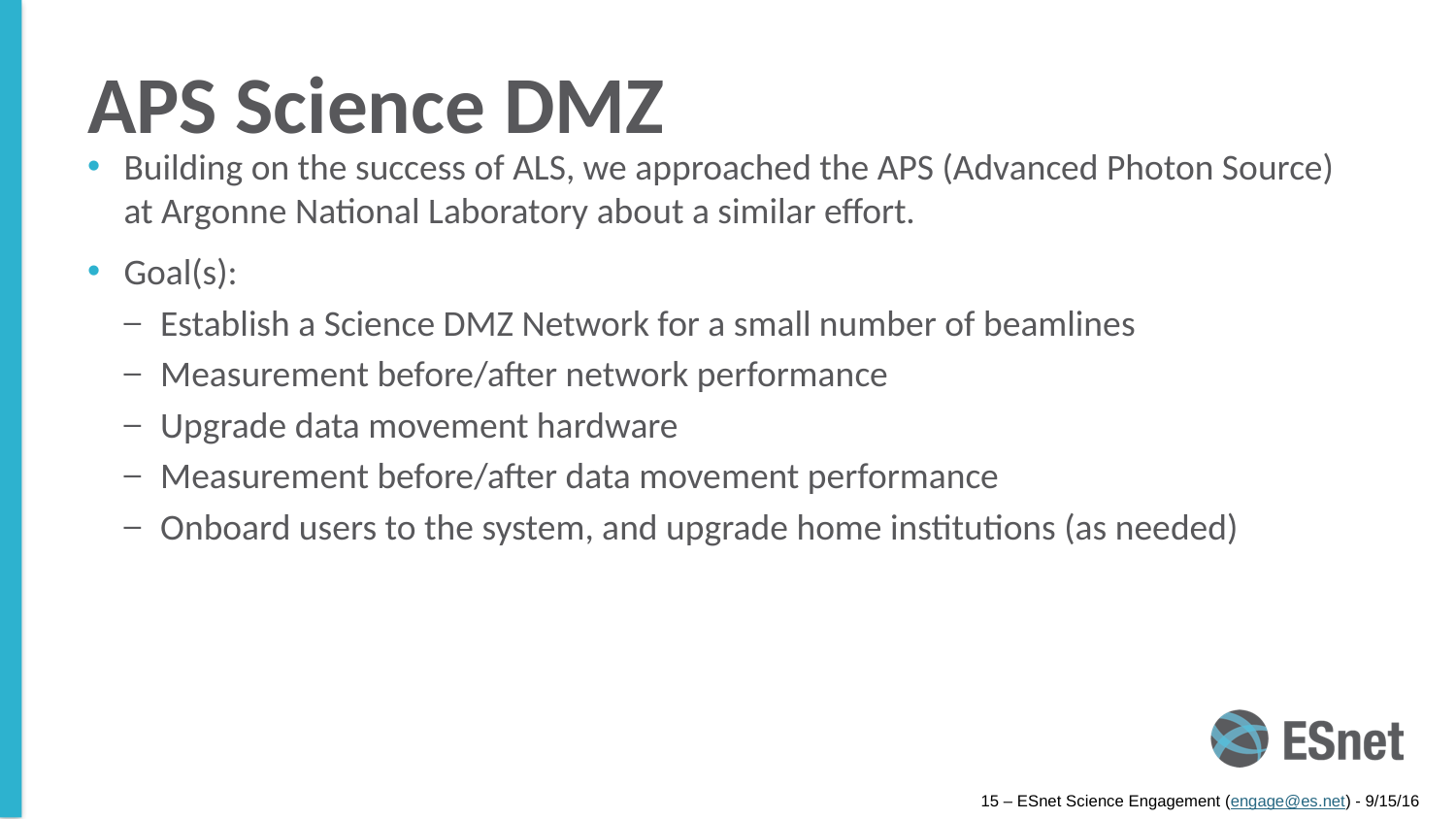

# APS Science DMZ
Building on the success of ALS, we approached the APS (Advanced Photon Source) at Argonne National Laboratory about a similar effort.
Goal(s):
Establish a Science DMZ Network for a small number of beamlines
Measurement before/after network performance
Upgrade data movement hardware
Measurement before/after data movement performance
Onboard users to the system, and upgrade home institutions (as needed)
15 – ESnet Science Engagement (engage@es.net) - 9/15/16